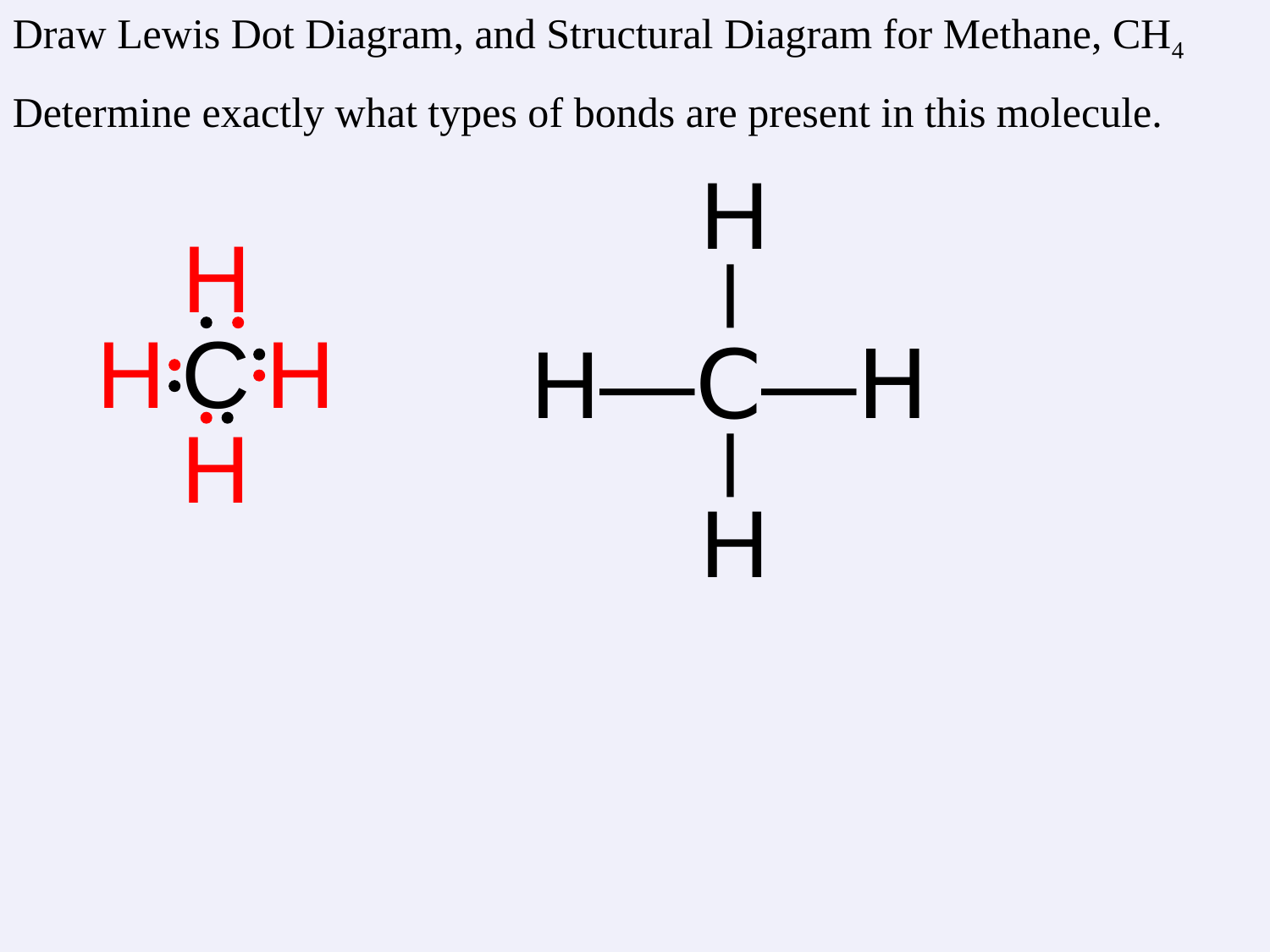

Draw Lewis Dot Diagram, and Structural Diagram for Methane, CH4
Determine exactly what types of bonds are present in this molecule.
H
H

H
C
H

H―C―H

H

H